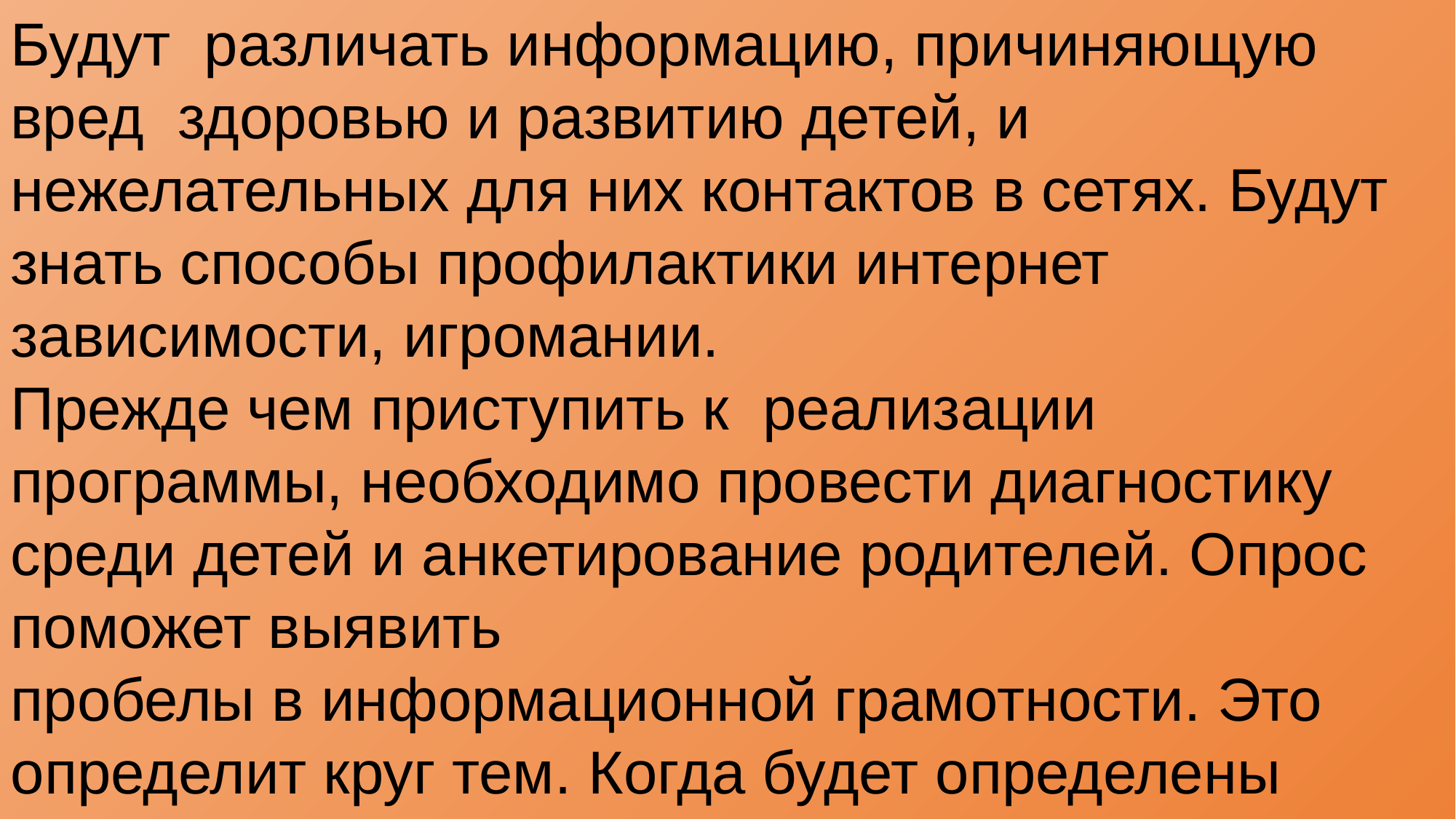

Будут  различать информацию, причиняющую вред  здоровью и развитию детей, и нежелательных для них контактов в сетях. Будут знать способы профилактики интернет
зависимости, игромании.
Прежде чем приступить к  реализации программы, необходимо провести диагностику среди детей и анкетирование родителей. Опрос поможет выявить
пробелы в информационной грамотности. Это  определит круг тем. Когда будет определены темы, необходимо определиться с оптимальным  количеством встреч.
.